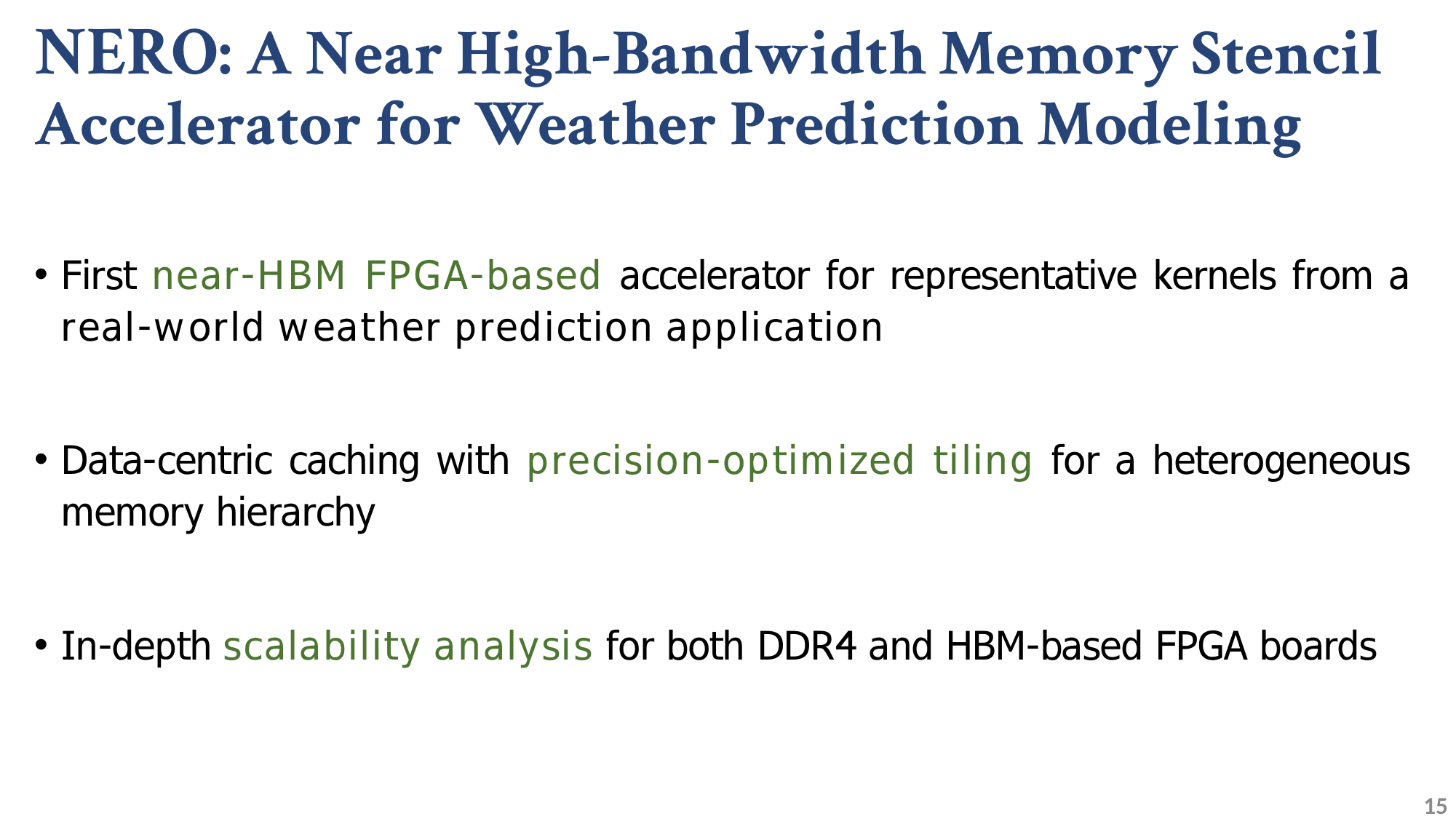

# NERO: A Near High-Bandwidth Memory Stencil Accelerator for Weather Prediction Modeling

First near-HBM FPGA-based accelerator for representative kernels from a real-world weather prediction application
Data-centric caching with precision-optimized tiling for a heterogeneous memory hierarchy
In-depth scalability analysis for both DDR4 and HBM-based FPGA boards
15